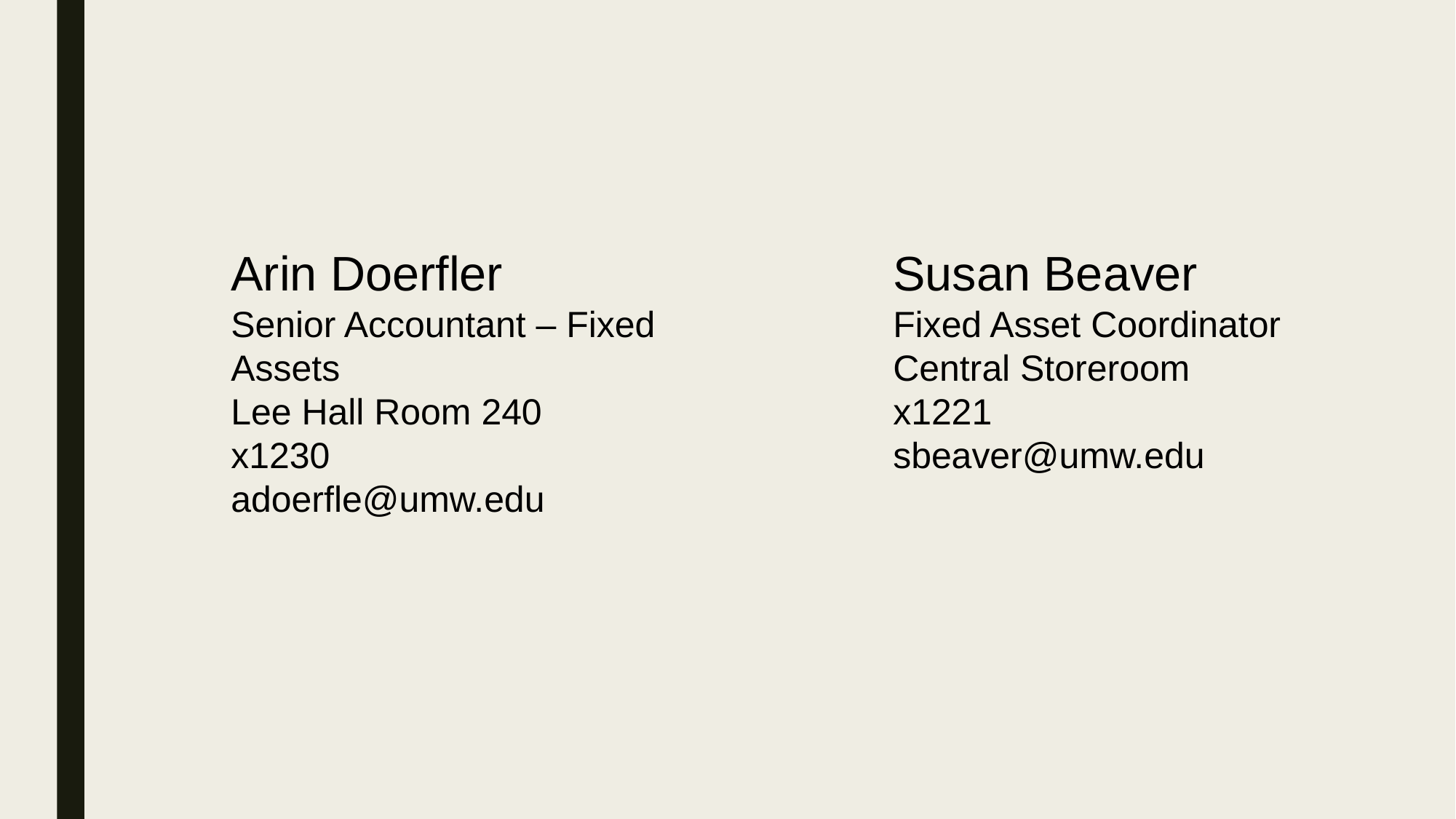

Susan Beaver
Fixed Asset Coordinator
Central Storeroom
x1221
sbeaver@umw.edu
Arin Doerfler
Senior Accountant – Fixed Assets
Lee Hall Room 240
x1230
adoerfle@umw.edu